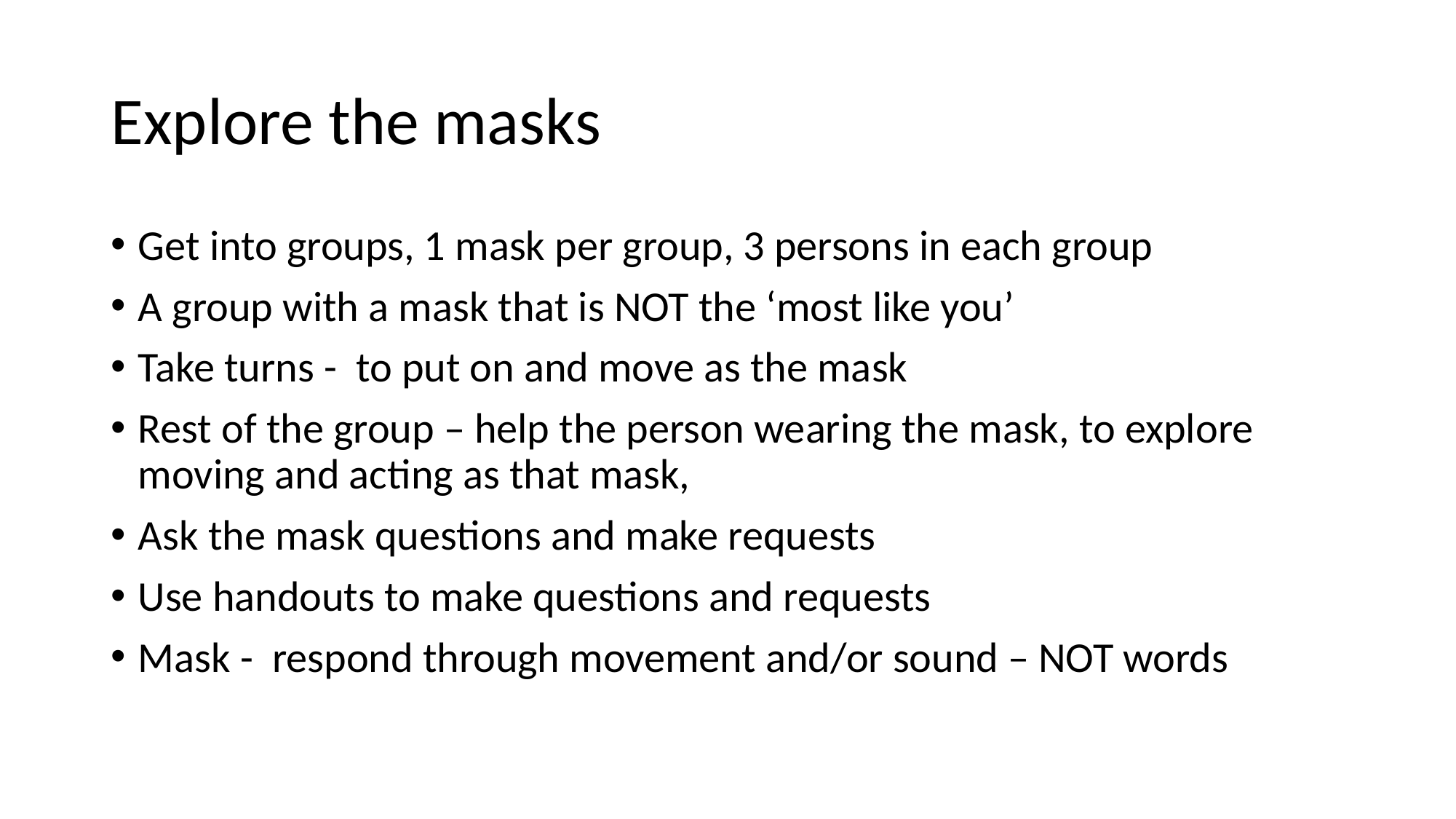

# Explore the masks
Get into groups, 1 mask per group, 3 persons in each group
A group with a mask that is NOT the ‘most like you’
Take turns -  to put on and move as the mask
Rest of the group – help the person wearing the mask, to explore moving and acting as that mask,
Ask the mask questions and make requests
Use handouts to make questions and requests
Mask -  respond through movement and/or sound – NOT words